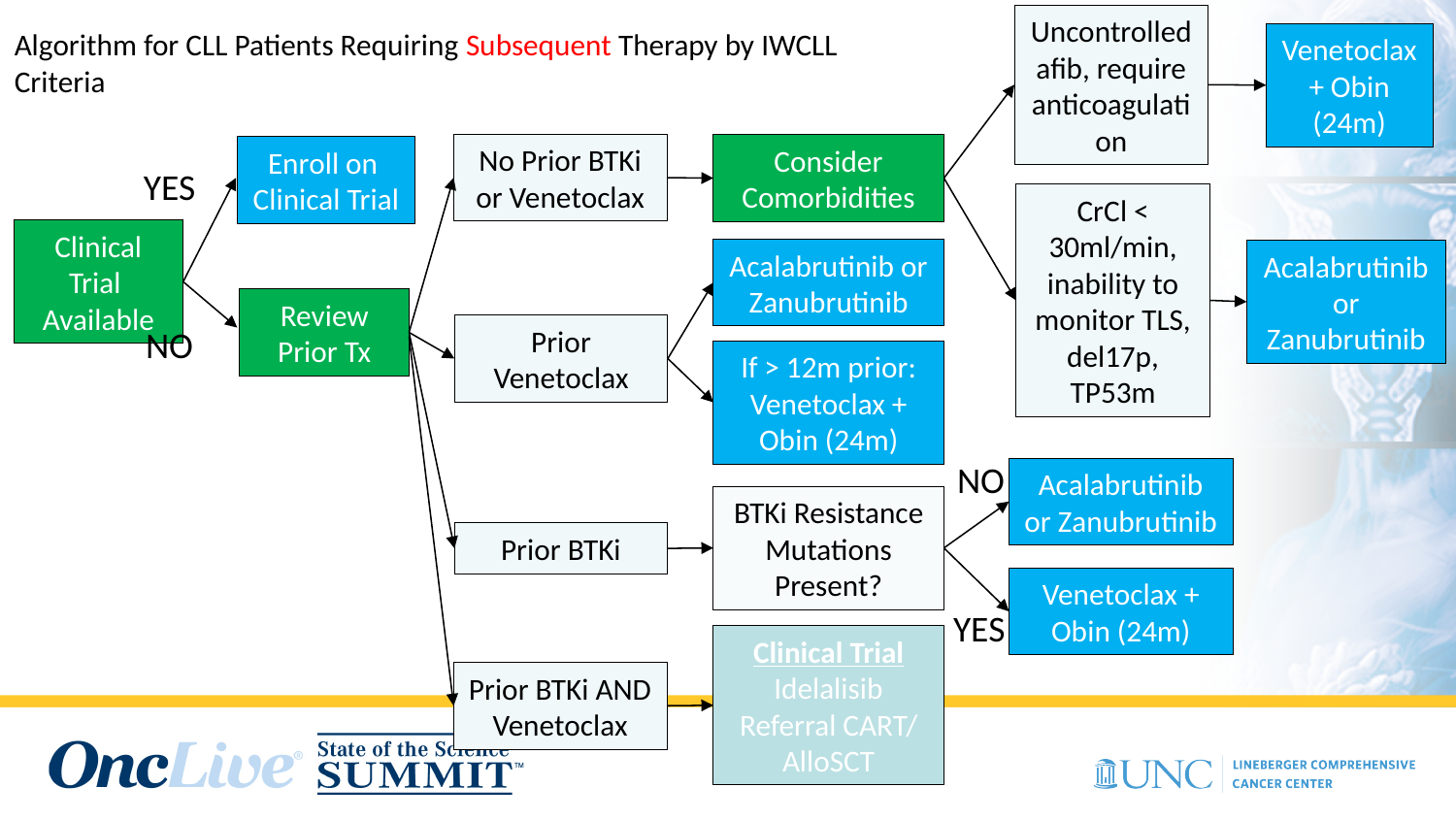

Uncontrolled afib, require anticoagulation
Algorithm for CLL Patients Requiring Subsequent Therapy by IWCLL Criteria
Venetoclax + Obin (24m)
No Prior BTKi or Venetoclax
Consider Comorbidities
Enroll on
Clinical Trial
YES
CrCl < 30ml/min, inability to monitor TLS, del17p, TP53m
Clinical Trial
Available
Acalabrutinib or Zanubrutinib
Acalabrutinib or Zanubrutinib
Review Prior Tx
NO
Prior Venetoclax
If > 12m prior: Venetoclax + Obin (24m)
NO
Acalabrutinib or Zanubrutinib
BTKi Resistance Mutations Present?
Prior BTKi
Venetoclax + Obin (24m)
YES
Clinical Trial
Idelalisib
Referral CART/ AlloSCT
Prior BTKi AND Venetoclax